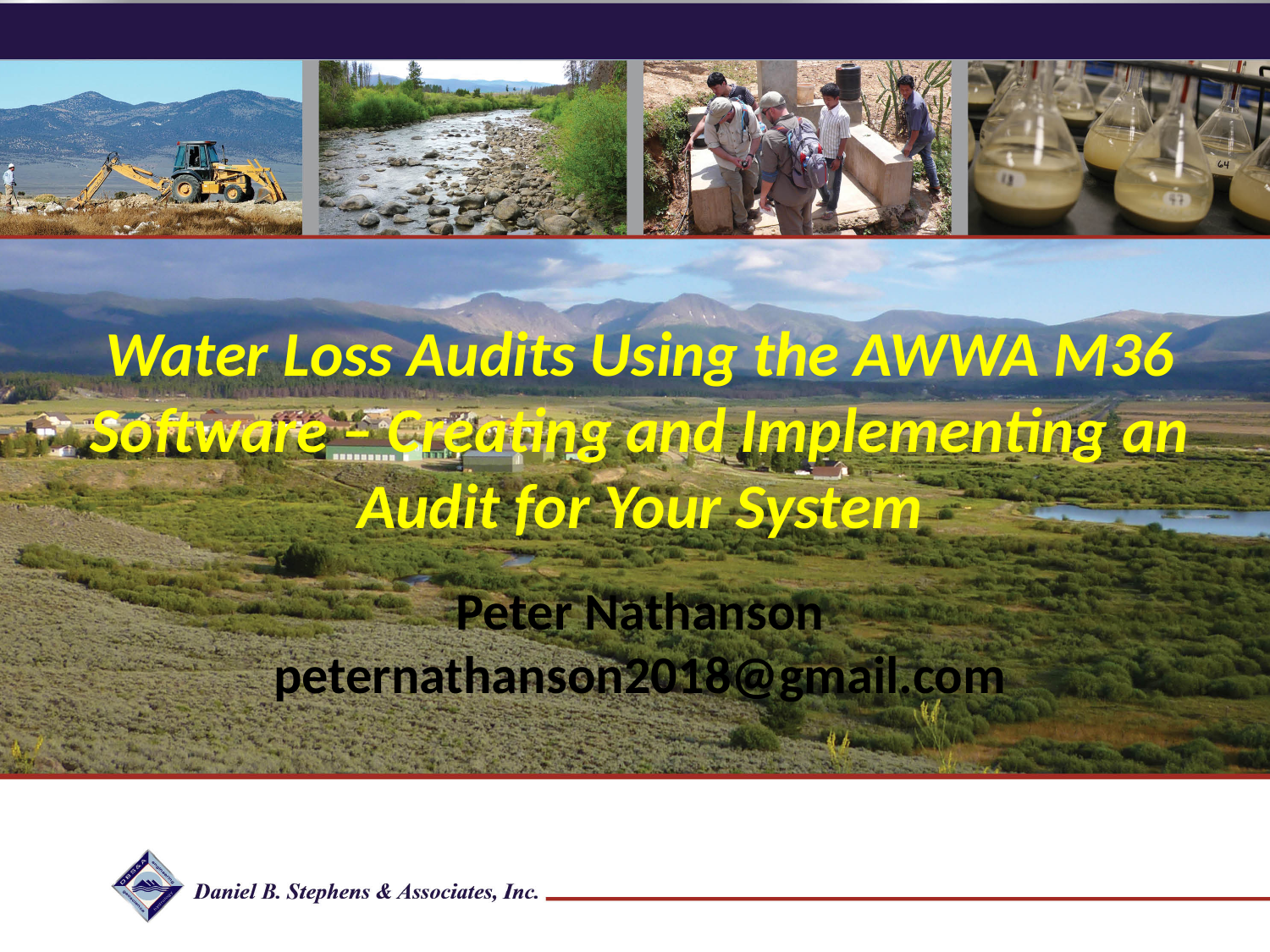

Water Loss Audits Using the AWWA M36 Software – Creating and Implementing an Audit for Your System
Peter Nathanson
peternathanson2018@gmail.com